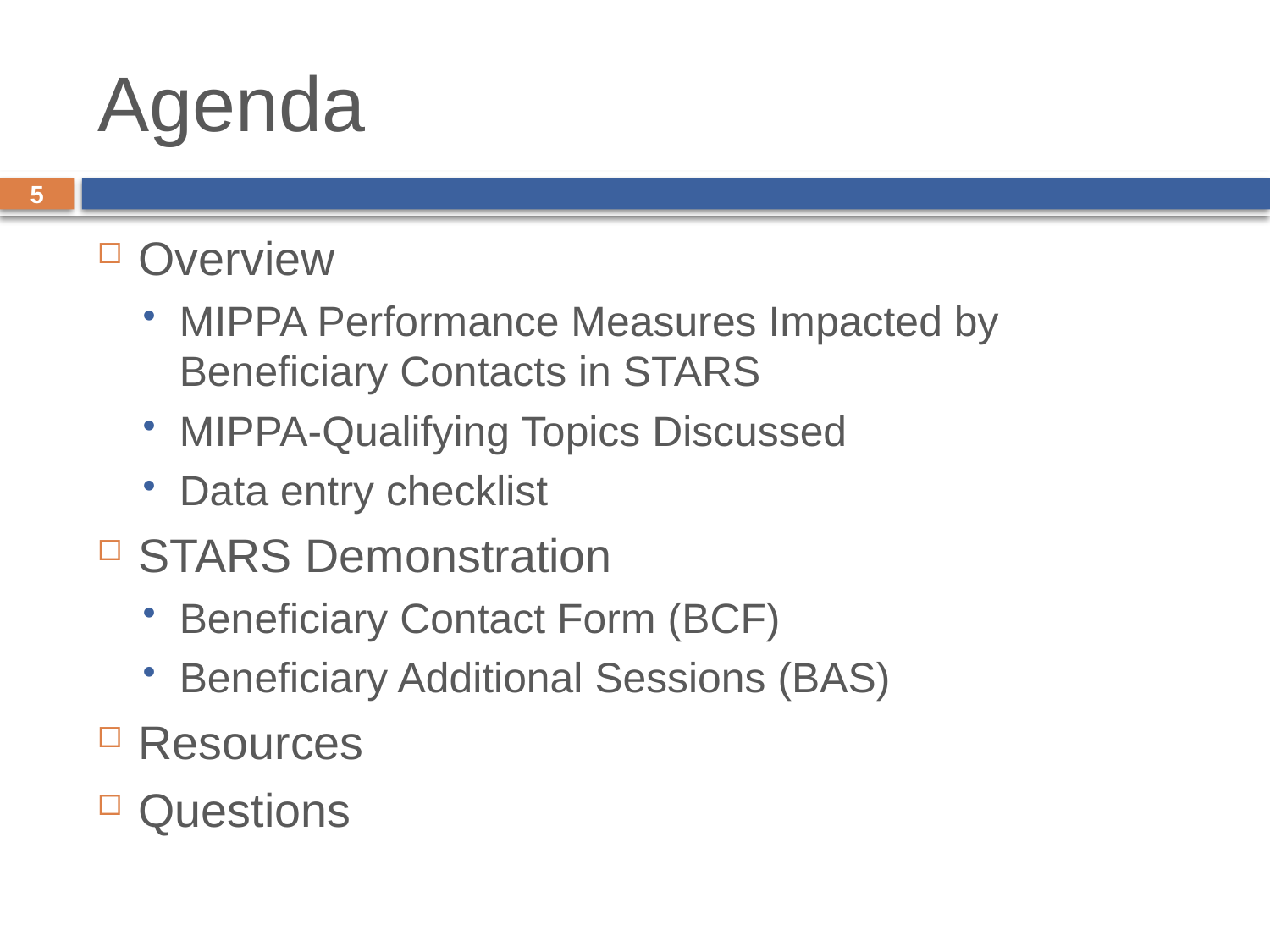

# Agenda
5
Overview
MIPPA Performance Measures Impacted by Beneficiary Contacts in STARS
MIPPA-Qualifying Topics Discussed
Data entry checklist
STARS Demonstration
Beneficiary Contact Form (BCF)
Beneficiary Additional Sessions (BAS)
Resources
Questions